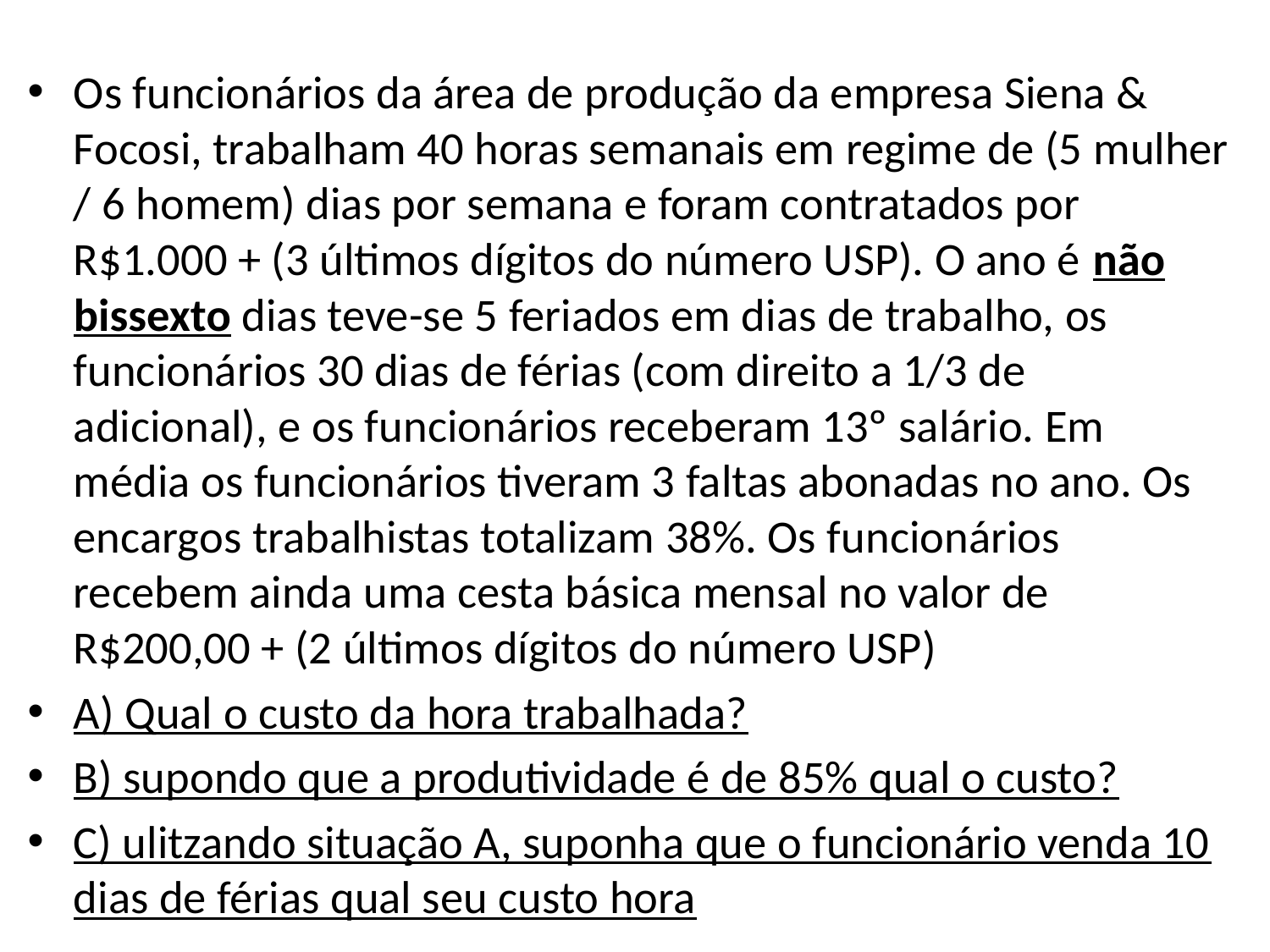

Os funcionários da área de produção da empresa Siena & Focosi, trabalham 40 horas semanais em regime de (5 mulher / 6 homem) dias por semana e foram contratados por R$1.000 + (3 últimos dígitos do número USP). O ano é não bissexto dias teve-se 5 feriados em dias de trabalho, os funcionários 30 dias de férias (com direito a 1/3 de adicional), e os funcionários receberam 13º salário. Em média os funcionários tiveram 3 faltas abonadas no ano. Os encargos trabalhistas totalizam 38%. Os funcionários recebem ainda uma cesta básica mensal no valor de R$200,00 + (2 últimos dígitos do número USP)
A) Qual o custo da hora trabalhada?
B) supondo que a produtividade é de 85% qual o custo?
C) ulitzando situação A, suponha que o funcionário venda 10 dias de férias qual seu custo hora